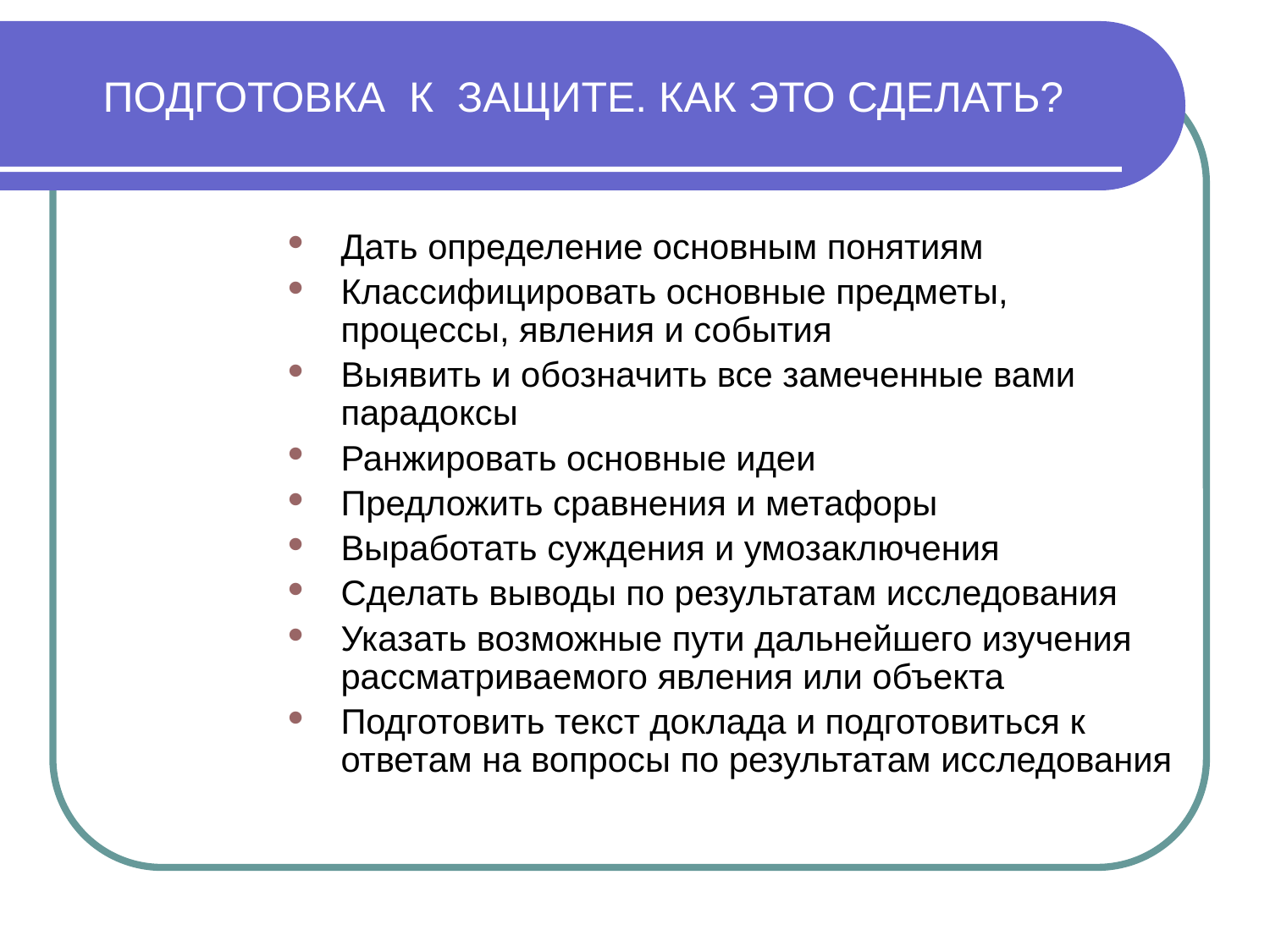

# ПОДГОТОВКА  К  ЗАЩИТЕ. КАК ЭТО СДЕЛАТЬ?
Дать определение основным понятиям
Классифицировать основные предметы, процессы, явления и события
Выявить и обозначить все замеченные вами парадоксы
Ранжировать основные идеи
Предложить сравнения и метафоры
Выработать суждения и умозаключения
Сделать выводы по результатам исследования
Указать возможные пути дальнейшего изучения рассматриваемого явления или объекта
Подготовить текст доклада и подготовиться к ответам на вопросы по результатам исследования